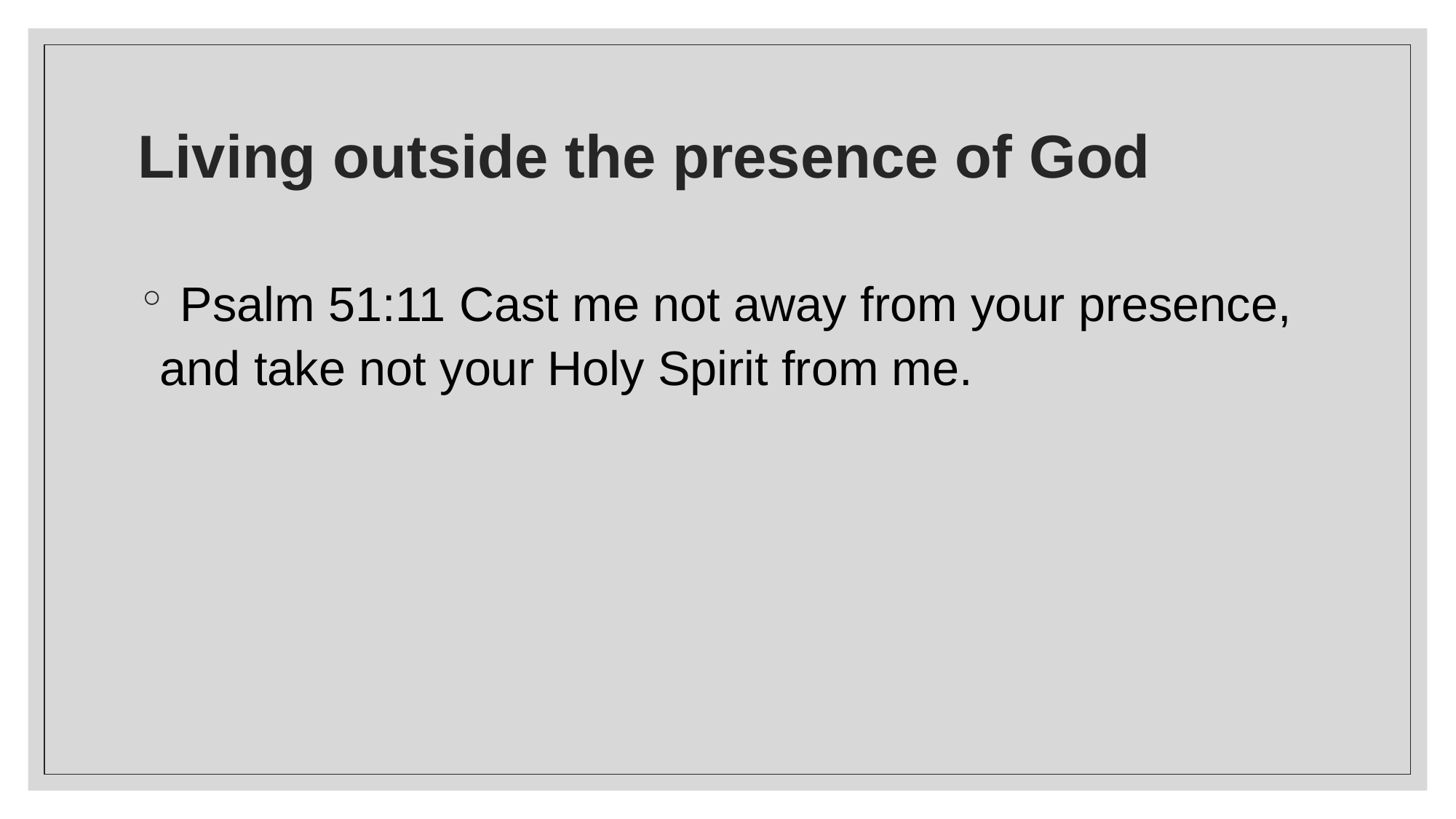

# Living outside the presence of God
 Psalm 51:11 Cast me not away from your presence, and take not your Holy Spirit from me.